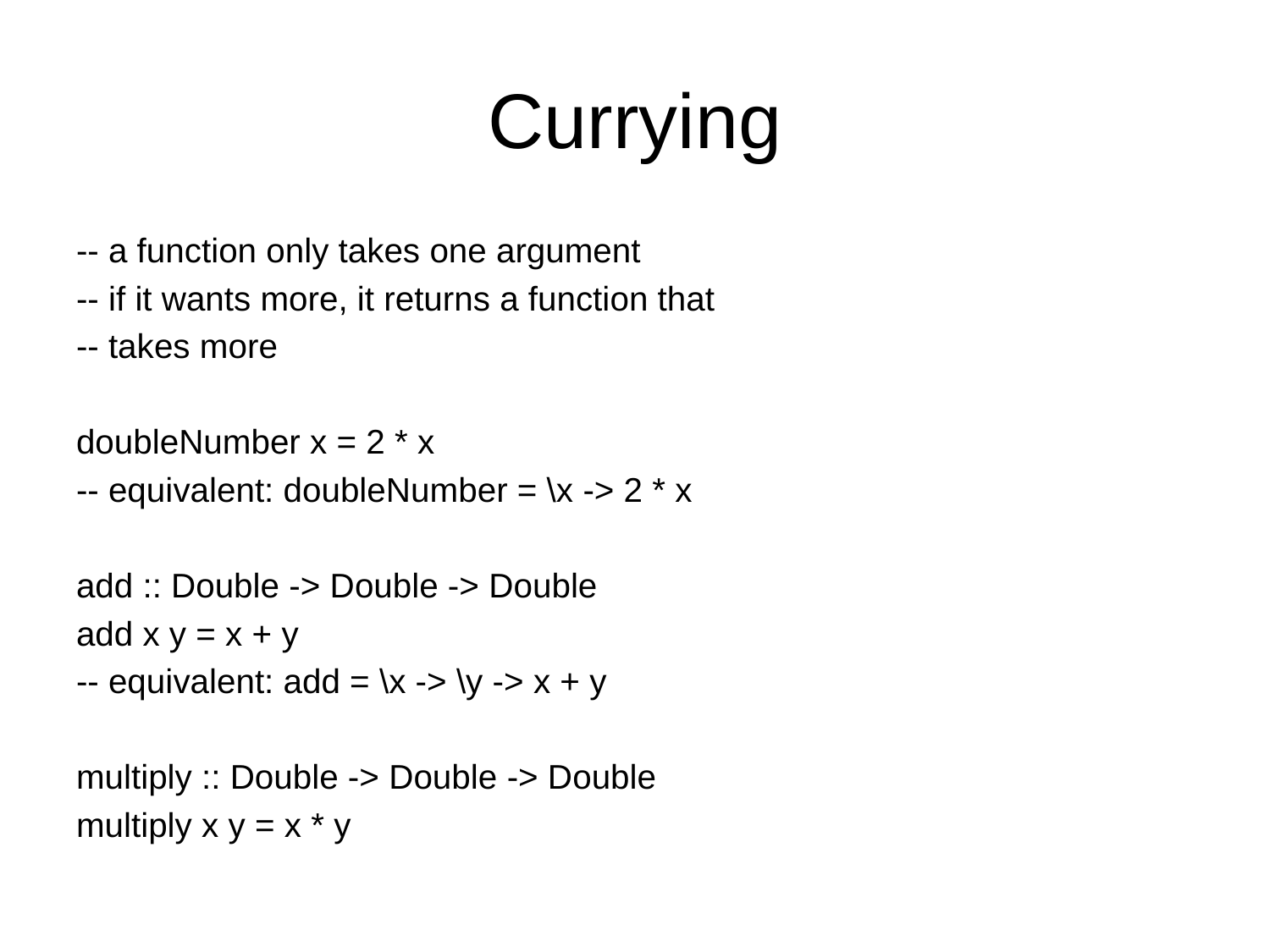

# Currying
-- a function only takes one argument
-- if it wants more, it returns a function that
-- takes more

doubleNumber x = 2 * x
-- equivalent: doubleNumber = \x -> 2 * x

add :: Double -> Double -> Double
add x y = x + y
-- equivalent: add = \x -> \y -> x + y

multiply :: Double -> Double -> Double
multiply x y = x * y